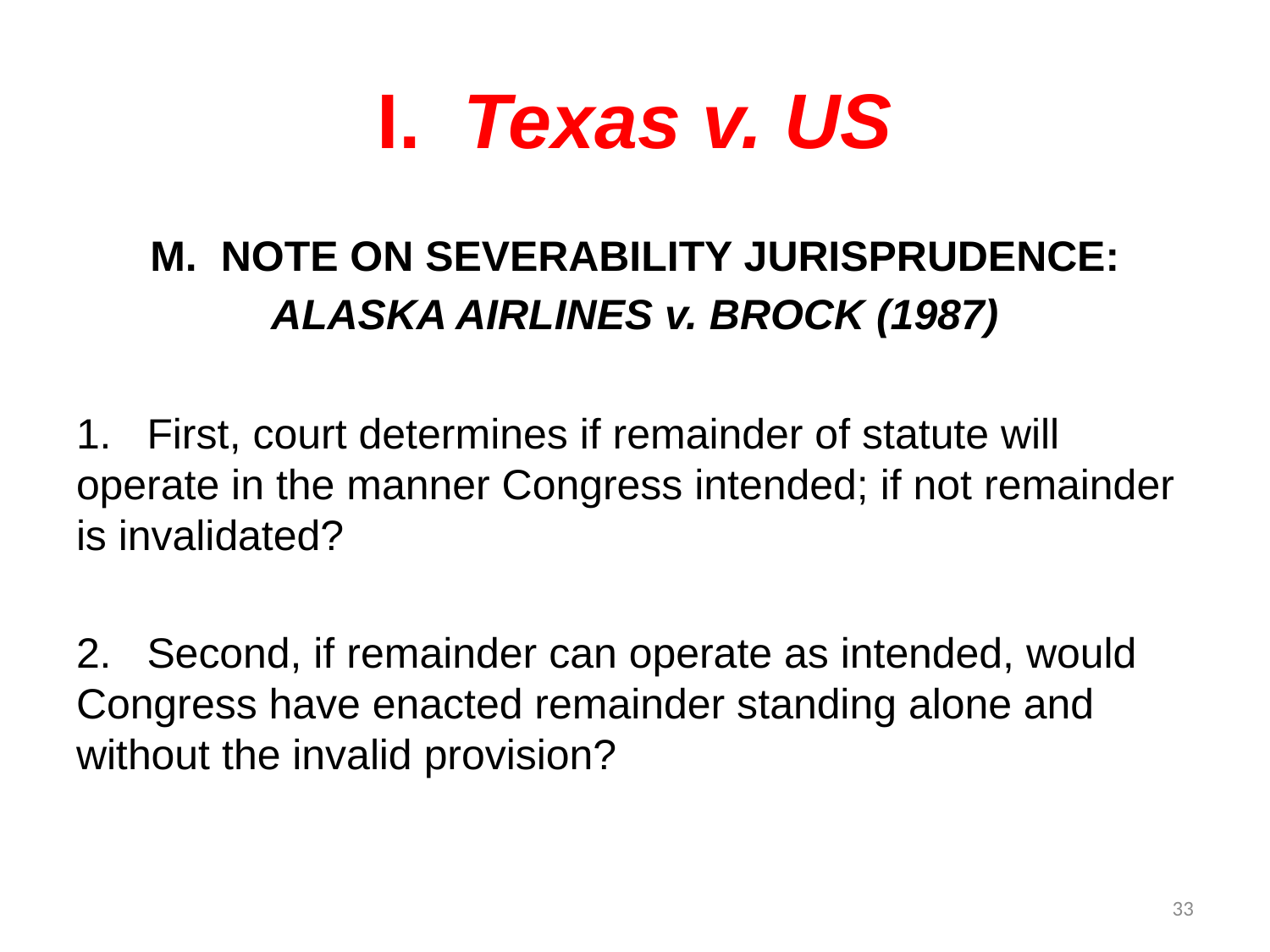

# I.  Texas v. US
M.  NOTE ON SEVERABILITY JURISPRUDENCE:
ALASKA AIRLINES v. BROCK (1987)

1.   First, court determines if remainder of statute will operate in the manner Congress intended; if not remainder is invalidated?

2.   Second, if remainder can operate as intended, would Congress have enacted remainder standing alone and without the invalid provision?
33